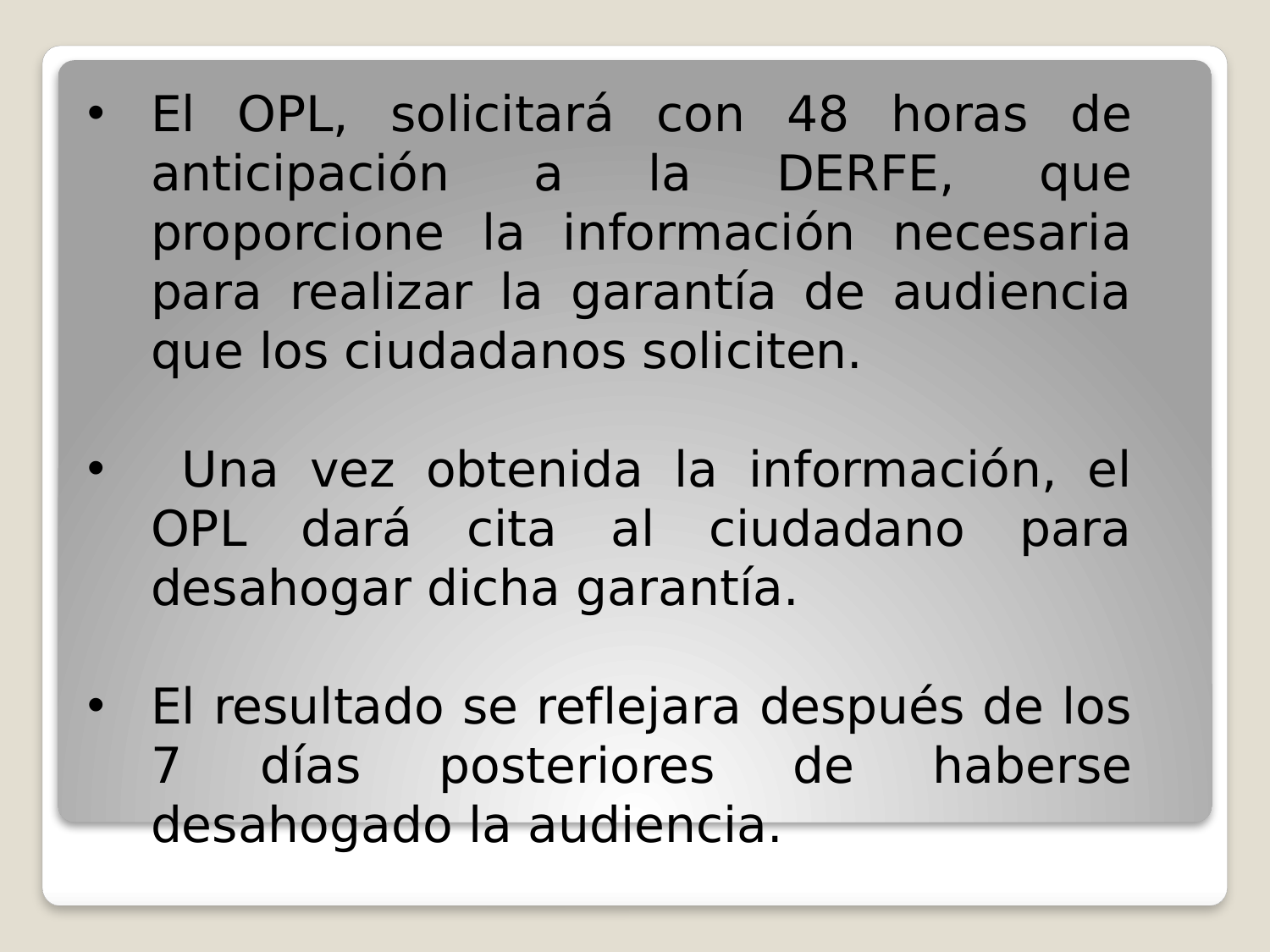

El OPL, solicitará con 48 horas de anticipación a la DERFE, que proporcione la información necesaria para realizar la garantía de audiencia que los ciudadanos soliciten.

 Una vez obtenida la información, el OPL dará cita al ciudadano para desahogar dicha garantía.

El resultado se reflejara después de los 7 días posteriores de haberse desahogado la audiencia.